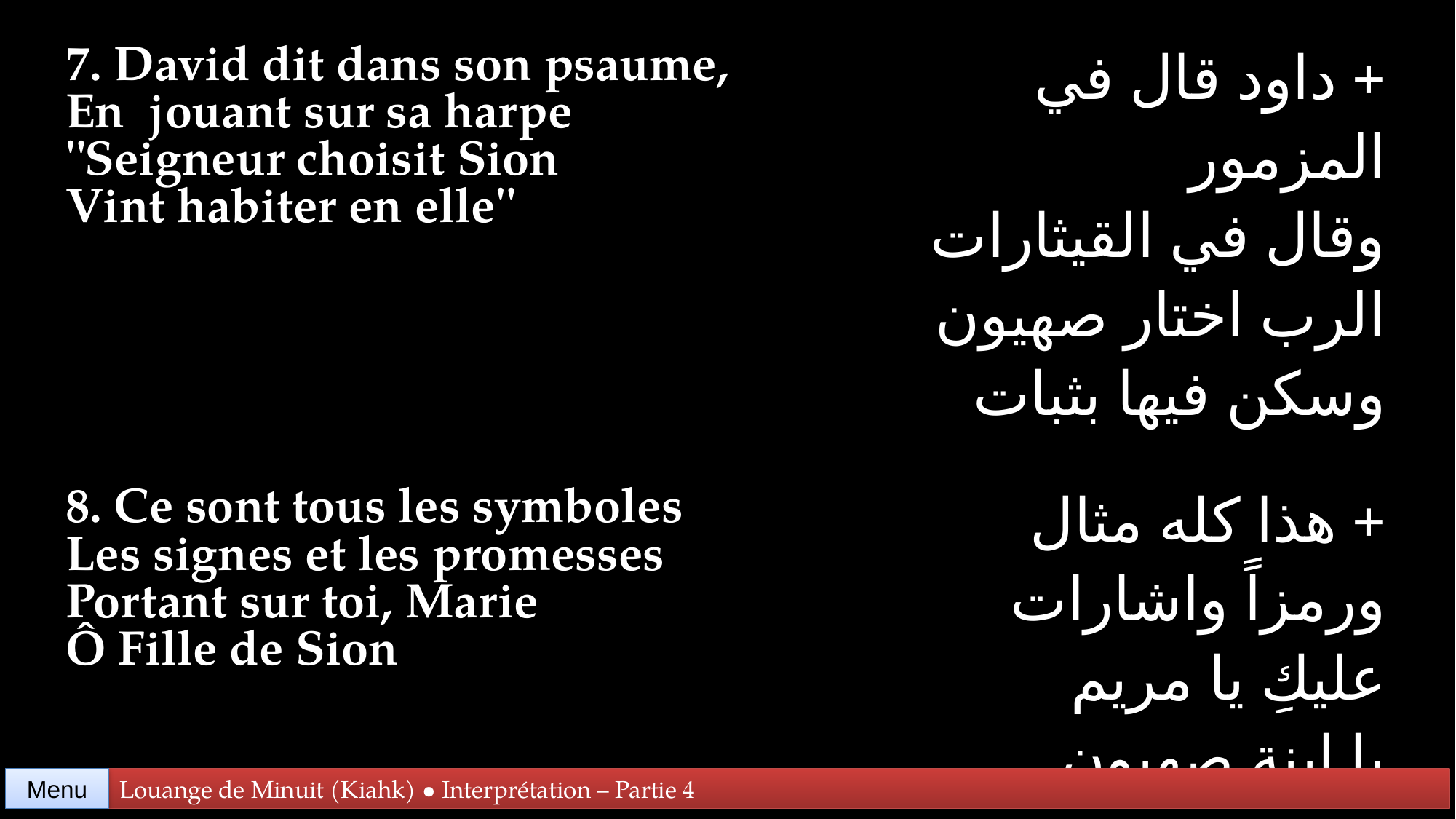

| 7. David dit dans son psaume, En jouant sur sa harpe "Seigneur choisit Sion Vint habiter en elle" | + داود قال في المزمور وقال في القيثارات الرب اختار صهيون وسكن فيها بثبات |
| --- | --- |
| 8. Ce sont tous les symboles Les signes et les promesses Portant sur toi, Marie Ô Fille de Sion | + هذا كله مثال ورمزاً واشارات عليكِ يا مريم يا إبنة صهيون |
Menu
Louange de Minuit (Kiahk) • Interprétation – Partie 4